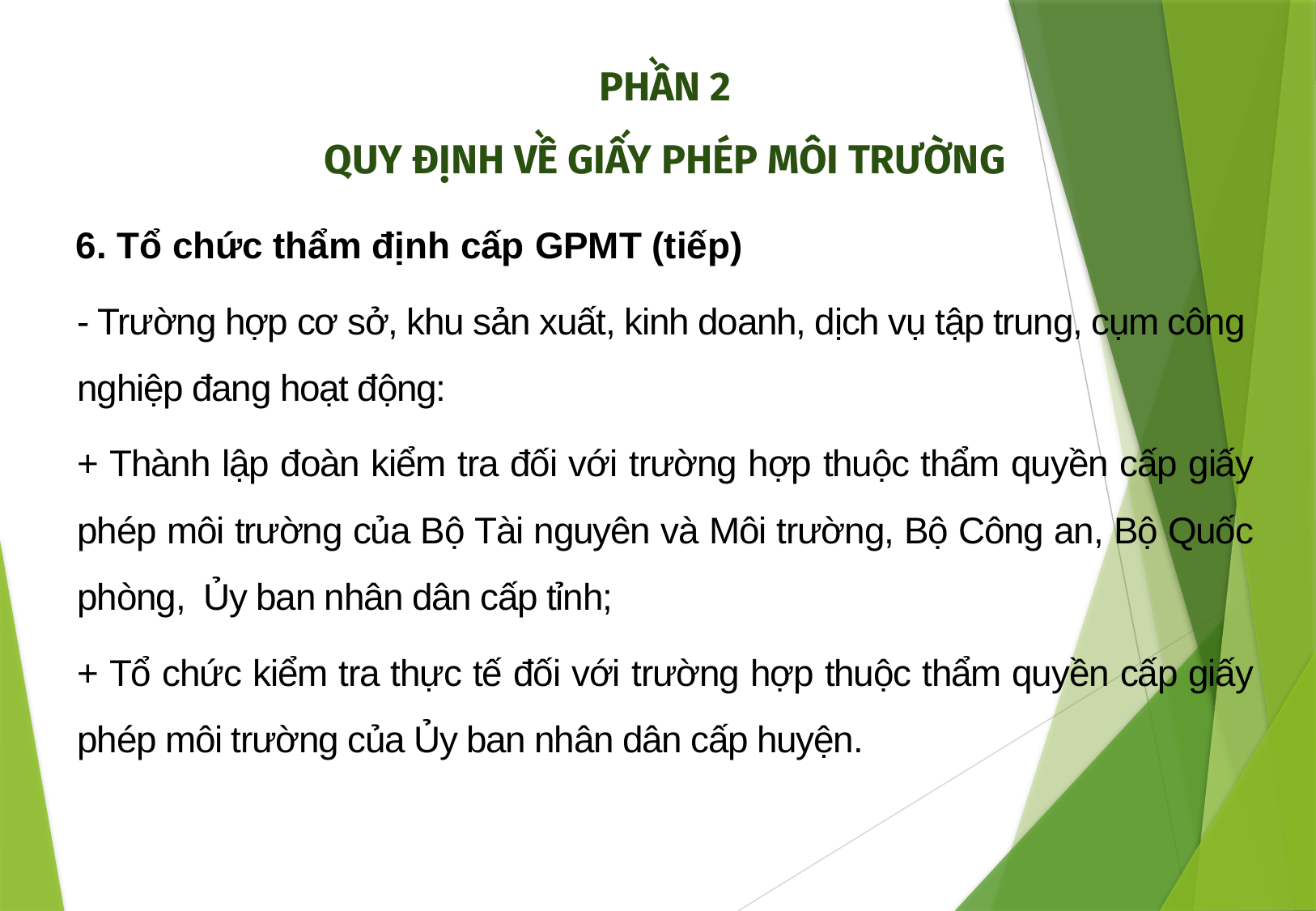

PHẦN 2
QUY ĐỊNH VỀ GIẤY PHÉP MÔI TRƯỜNG
6. Tổ chức thẩm định cấp GPMT (tiếp)
- Trường hợp cơ sở, khu sản xuất, kinh doanh, dịch vụ tập trung, cụm công  nghiệp đang hoạt động:
+ Thành lập đoàn kiểm tra đối với trường hợp thuộc thẩm quyền cấp giấy phép môi trường của Bộ Tài nguyên và Môi trường, Bộ Công an, Bộ Quốc phòng,  Ủy ban nhân dân cấp tỉnh;
+ Tổ chức kiểm tra thực tế đối với trường hợp thuộc thẩm quyền cấp giấy phép môi trường của Ủy ban nhân dân cấp huyện.